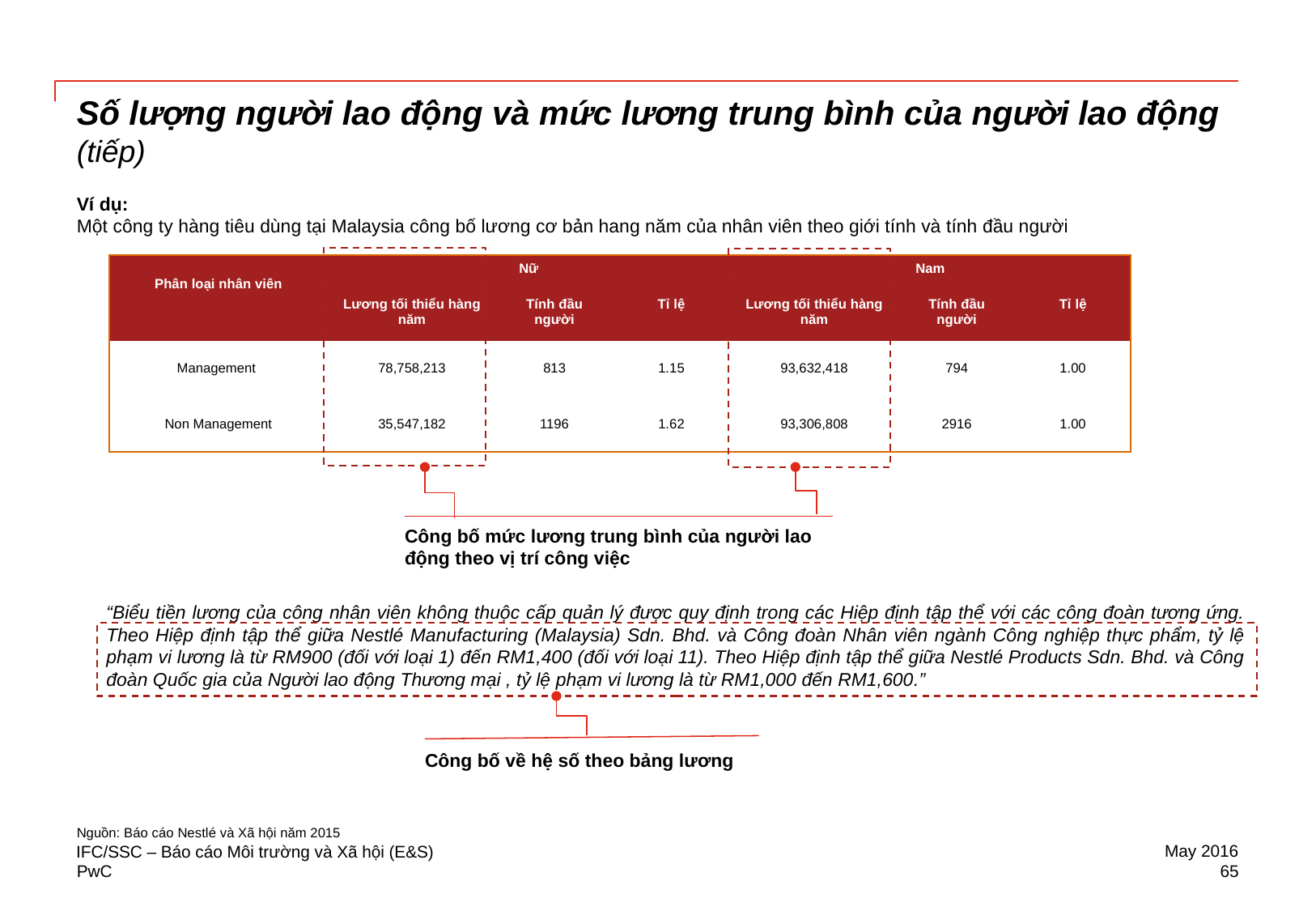

# Số lượng người lao động và mức lương trung bình của người lao động (tiếp)
Ví dụ:
Một công ty hàng tiêu dùng tại Malaysia công bố lương cơ bản hang năm của nhân viên theo giới tính và tính đầu người

| Phân loại nhân viên | Nữ |  |  | Nam |  |  |
| --- | --- | --- | --- | --- | --- | --- |
|  | Lương tối thiểu hàng năm | Tính đầu người | Tỉ lệ | Lương tối thiểu hàng năm | Tính đầu người | Tỉ lệ |
| Management | 78,758,213 | 813 | 1.15 | 93,632,418 | 794 | 1.00 |
| Non Management | 35,547,182 | 1196 | 1.62 | 93,306,808 | 2916 | 1.00 |
Công bố mức lương trung bình của người lao động theo vị trí công việc
“Biểu tiền lương của công nhân viên không thuộc cấp quản lý được quy định trong các Hiệp định tập thể với các công đoàn tương ứng. Theo Hiệp định tập thể giữa Nestlé Manufacturing (Malaysia) Sdn. Bhd. và Công đoàn Nhân viên ngành Công nghiệp thực phẩm, tỷ lệ phạm vi lương là từ RM900 (đối với loại 1) đến RM1,400 (đối với loại 11). Theo Hiệp định tập thể giữa Nestlé Products Sdn. Bhd. và Công đoàn Quốc gia của Người lao động Thương mại , tỷ lệ phạm vi lương là từ RM1,000 đến RM1,600.”

Công bố về hệ số theo bảng lương
Nguồn: Báo cáo Nestlé và Xã hội năm 2015
May 2016
IFC/SSC – Báo cáo Môi trường và Xã hội (E&S)
65